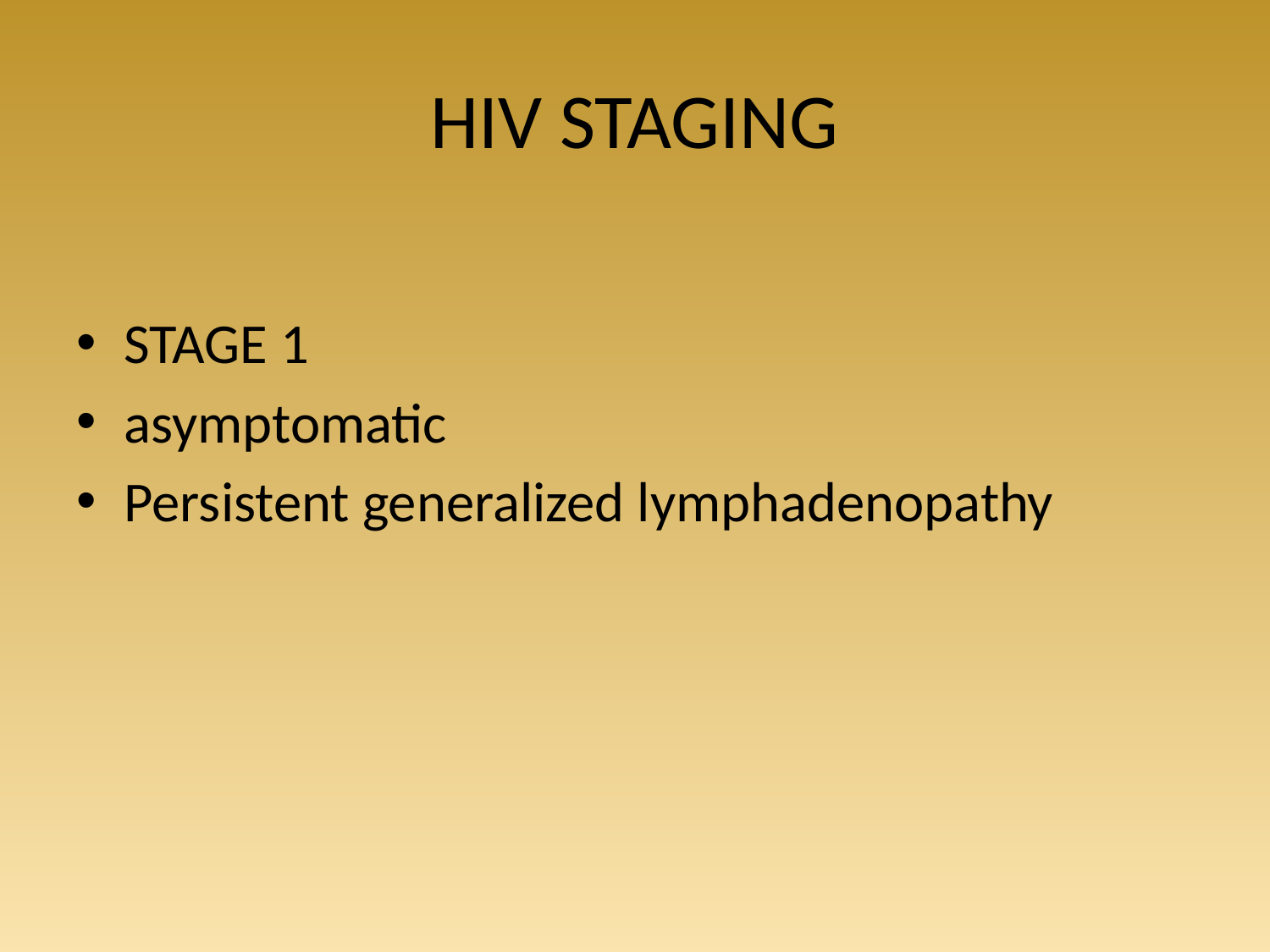

# HIV STAGING

STAGE 1
asymptomatic
Persistent generalized lymphadenopathy